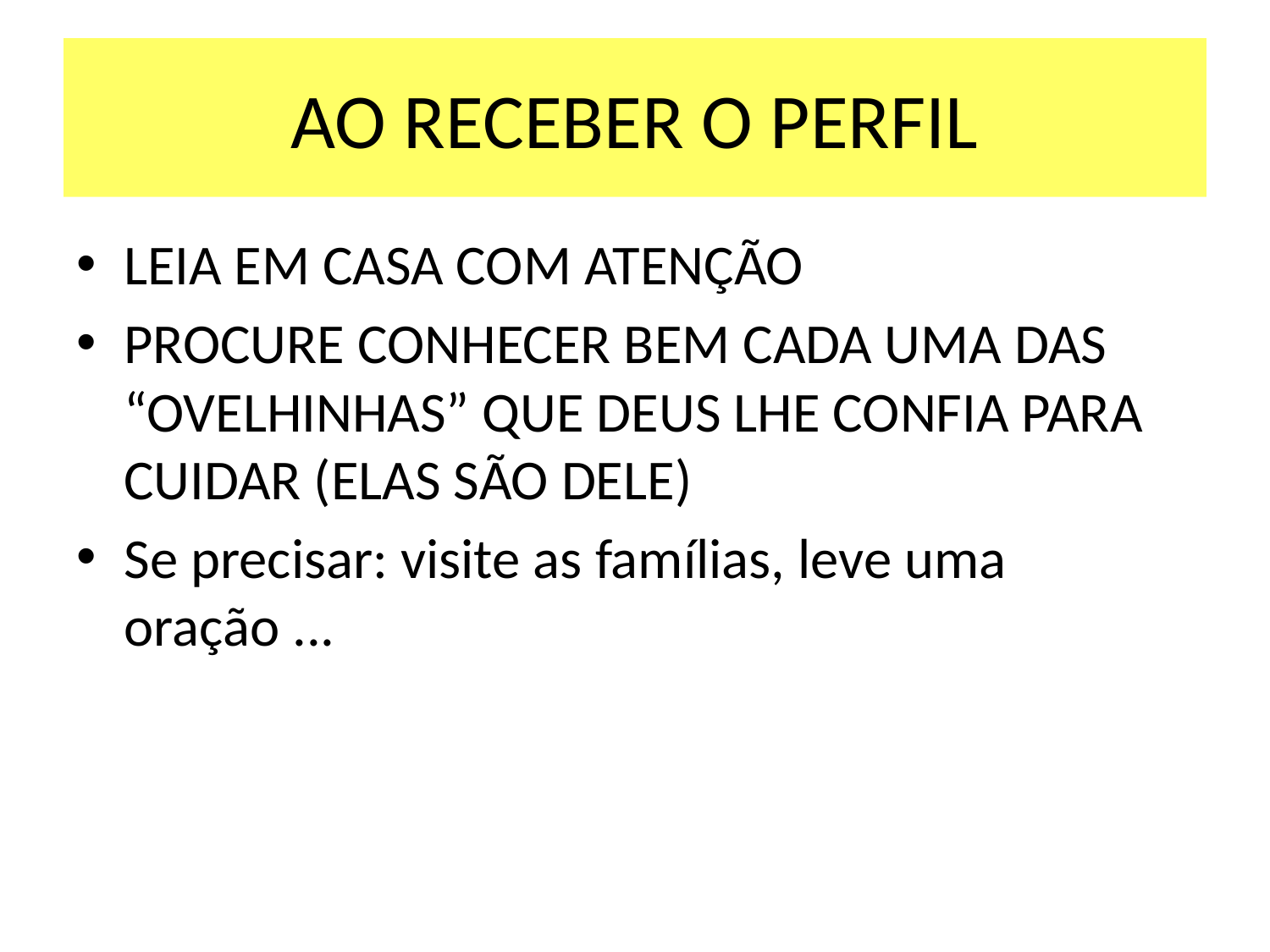

# AO RECEBER O PERFIL
LEIA EM CASA COM ATENÇÃO
PROCURE CONHECER BEM CADA UMA DAS “OVELHINHAS” QUE DEUS LHE CONFIA PARA CUIDAR (ELAS SÃO DELE)
Se precisar: visite as famílias, leve uma oração ...